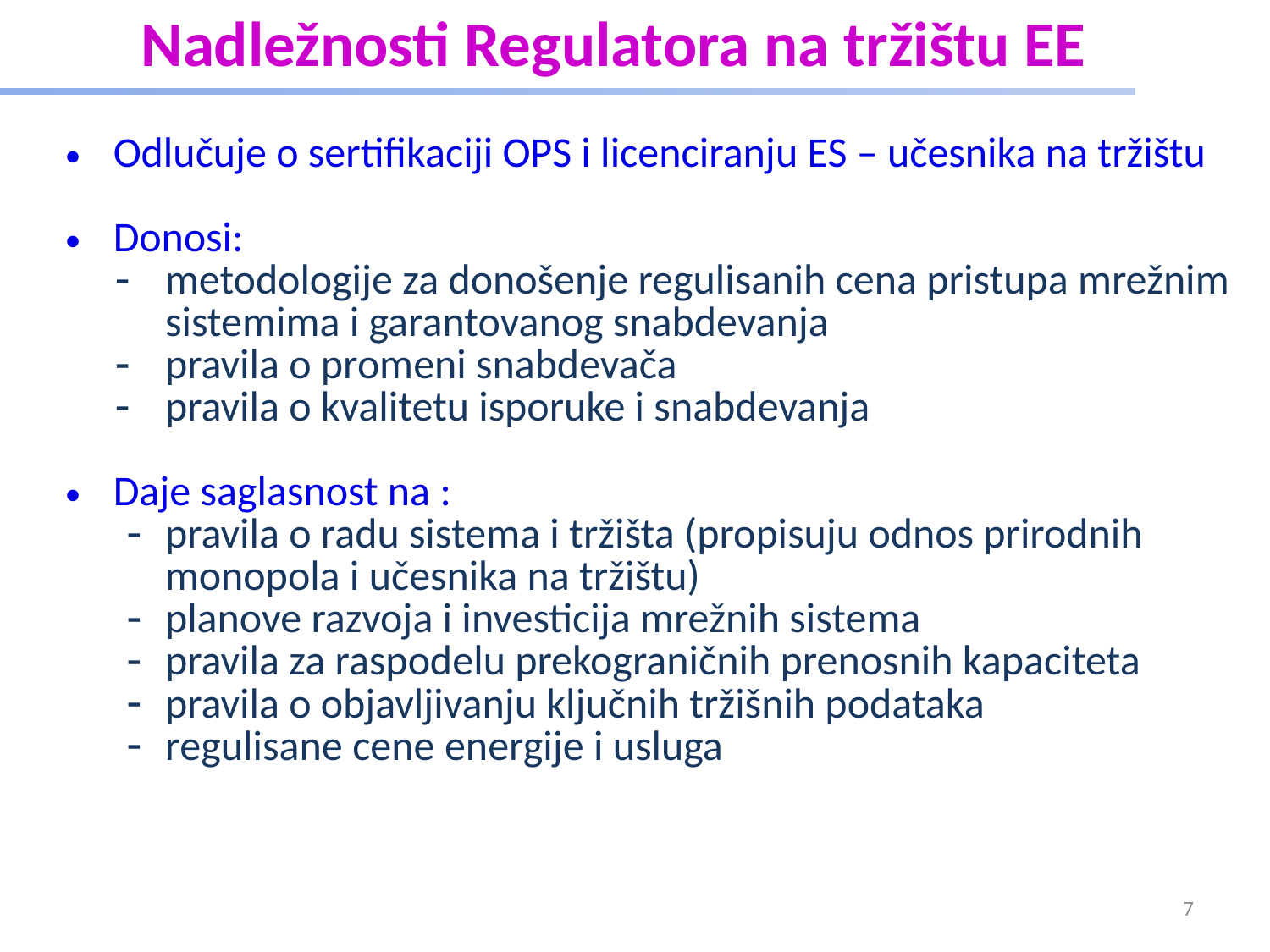

# Nadležnosti Regulatora na tržištu EE

| Odlučuje o sertifikaciji OPS i licenciranju ES – učesnika na tržištu Donosi: metodologije za donošenje regulisanih cena pristupa mrežnim sistemima i garantovanog snabdevanja pravila o promeni snabdevača pravila o kvalitetu isporuke i snabdevanja Daje saglasnost na : pravila o radu sistema i tržišta (propisuju odnos prirodnih monopola i učesnika na tržištu) planove razvoja i investicija mrežnih sistema pravila za raspodelu prekograničnih prenosnih kapaciteta pravila o objavljivanju ključnih tržišnih podataka regulisane cene energije i usluga |
| --- |
7